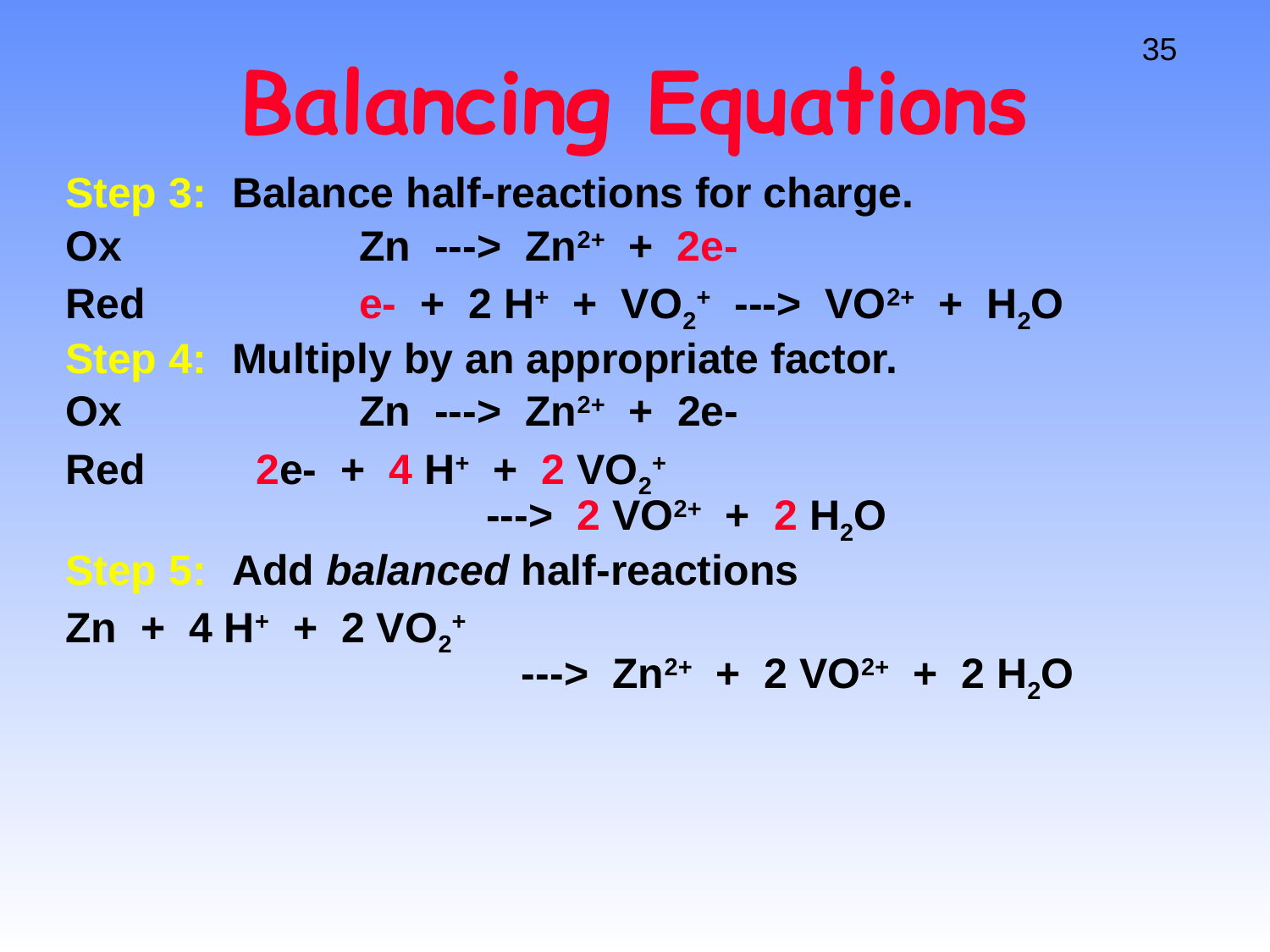

# Balancing Equations
Step 3:	Balance half-reactions for charge.
Ox		Zn  --->  Zn2+  +  2e-
Red		e-  +  2 H+  +  VO2+  --->  VO2+  +  H2O
Step 4:	Multiply by an appropriate factor.
Ox		Zn  --->  Zn2+  +  2e-
Red	  2e-  +  4 H+  +  2 VO2+  							--->  2 VO2+  +  2 H2O
Step 5:	Add balanced half-reactions
Zn  +  4 H+  +  2 VO2+  								   --->  Zn2+  +  2 VO2+  +  2 H2O